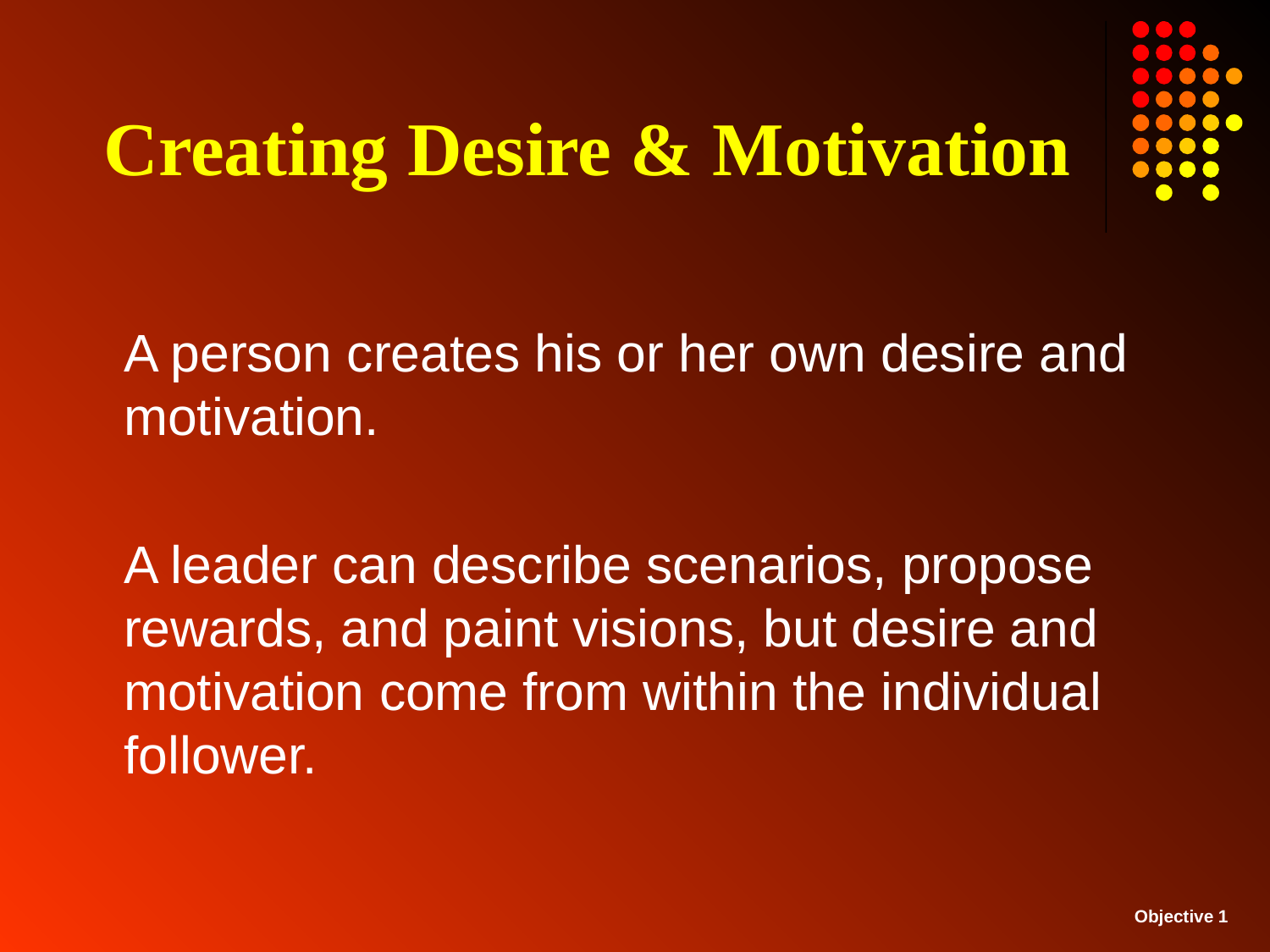

# Creating Desire & Motivation

	A person creates his or her own desire and motivation.

 	A leader can describe scenarios, propose rewards, and paint visions, but desire and motivation come from within the individual follower.
Objective 1